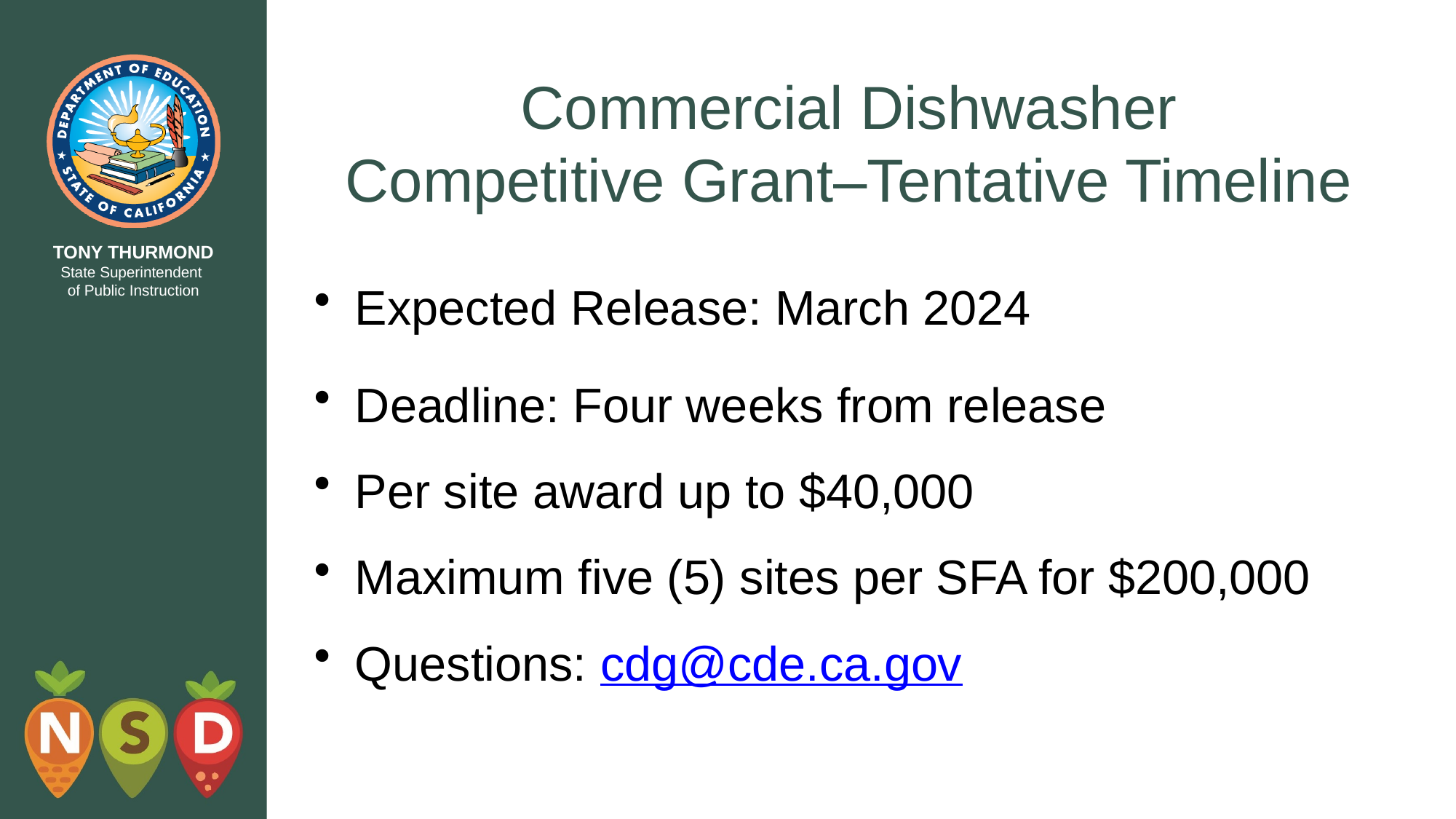

# Commercial Dishwasher Competitive Grant–Tentative Timeline
Expected Release: March 2024
Deadline: Four weeks from release
Per site award up to $40,000
Maximum five (5) sites per SFA for $200,000
Questions: cdg@cde.ca.gov